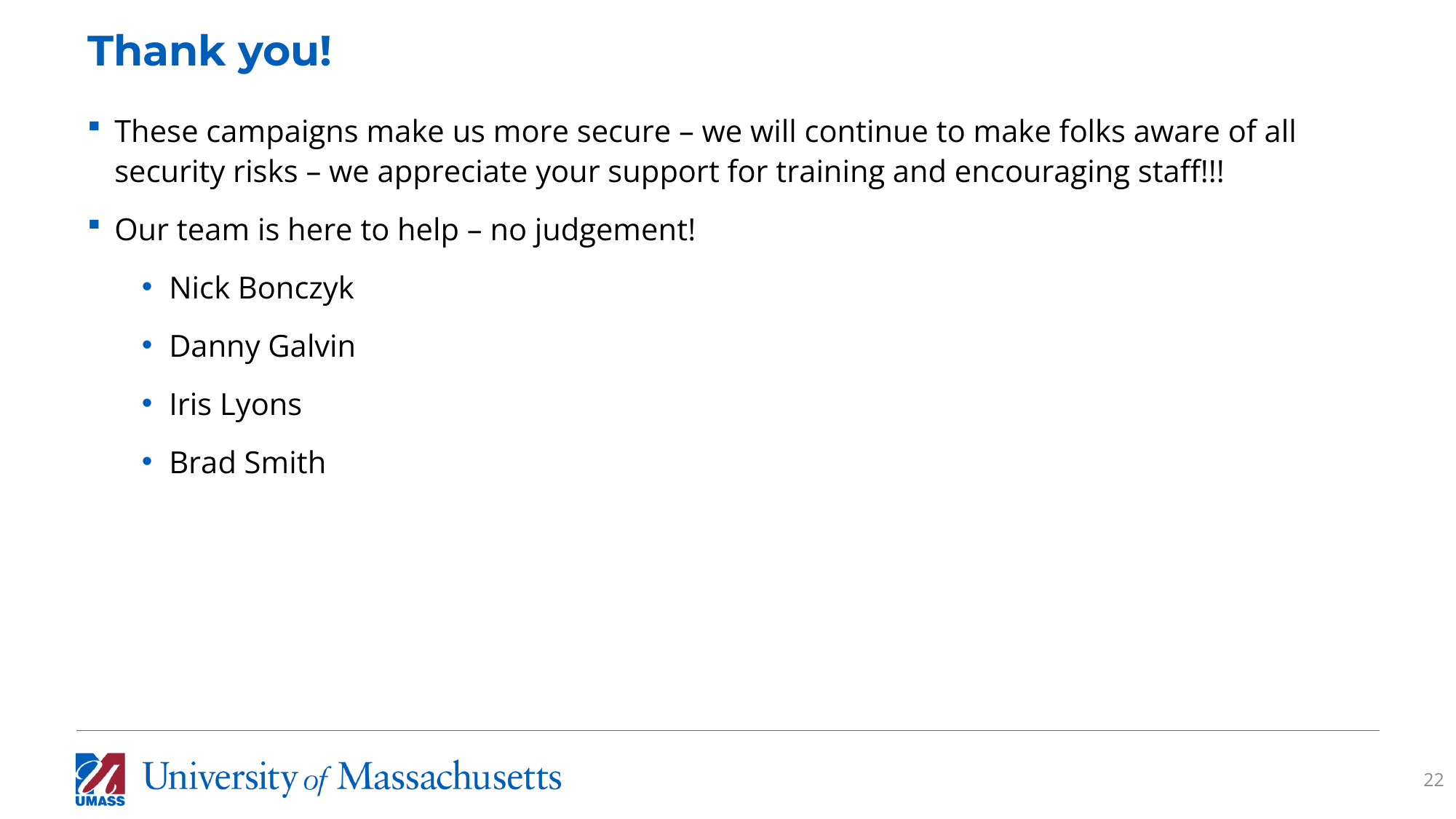

# Thank you!
These campaigns make us more secure – we will continue to make folks aware of all security risks – we appreciate your support for training and encouraging staff!!!
Our team is here to help – no judgement!
Nick Bonczyk
Danny Galvin
Iris Lyons
Brad Smith

22